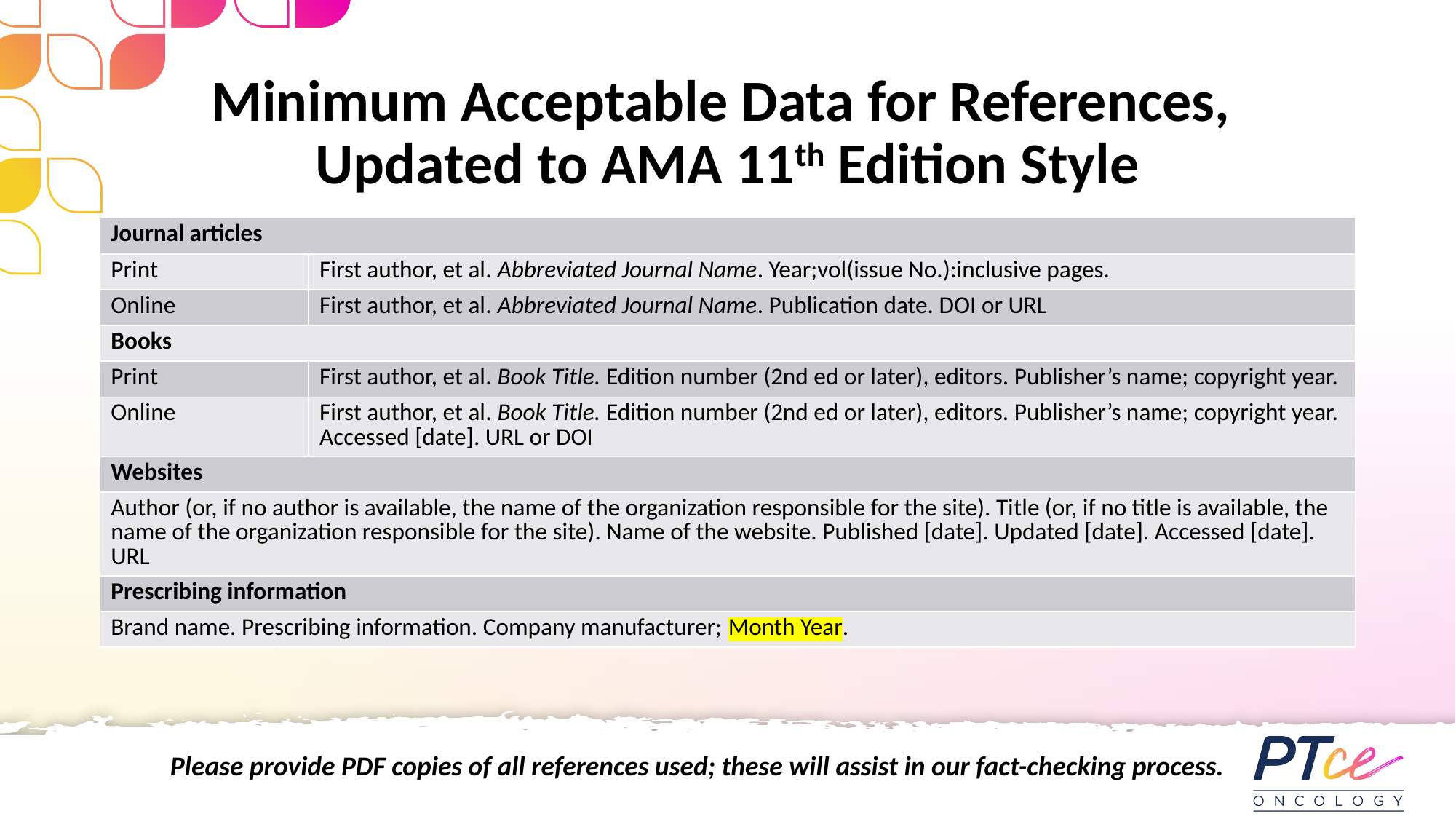

# Minimum Acceptable Data for References, Updated to AMA 11th Edition Style
| Journal articles |  |
| --- | --- |
| Print | First author, et al. Abbreviated Journal Name. Year;vol(issue No.):inclusive pages. |
| Online | First author, et al. Abbreviated Journal Name. Publication date. DOI or URL |
| Books |  |
| Print | First author, et al. Book Title. Edition number (2nd ed or later), editors. Publisher’s name; copyright year. |
| Online | First author, et al. Book Title. Edition number (2nd ed or later), editors. Publisher’s name; copyright year. Accessed [date]. URL or DOI |
| Websites |  |
| Author (or, if no author is available, the name of the organization responsible for the site). Title (or, if no title is available, the name of the organization responsible for the site). Name of the website. Published [date]. Updated [date]. Accessed [date]. URL |  |
| Prescribing information |  |
| Brand name. Prescribing information. Company manufacturer; Month Year. |  |
Please provide PDF copies of all references used; these will assist in our fact-checking process.